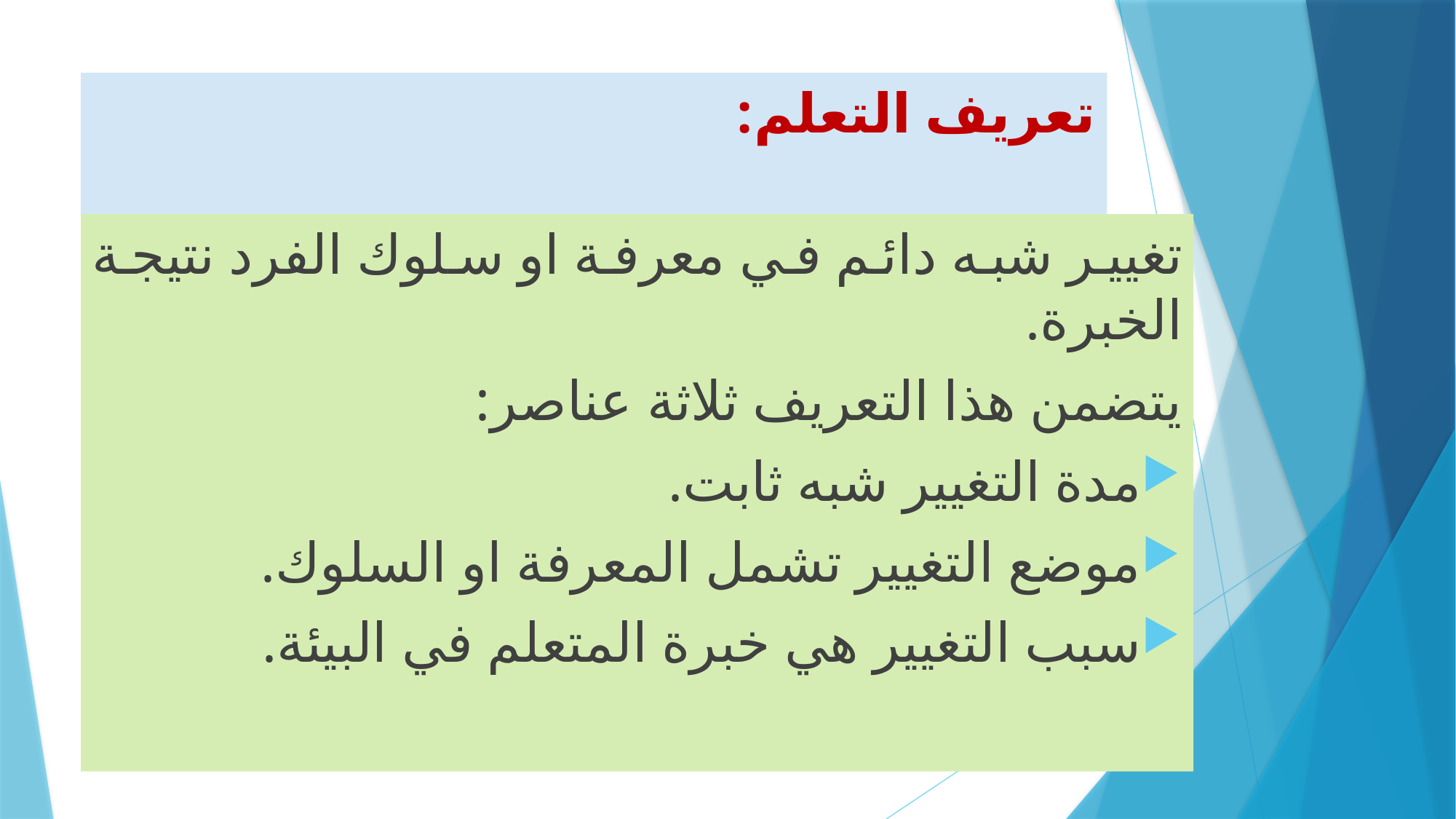

# تعريف التعلم:
تغيير شبه دائم في معرفة او سلوك الفرد نتيجة الخبرة.
يتضمن هذا التعريف ثلاثة عناصر:
مدة التغيير شبه ثابت.
موضع التغيير تشمل المعرفة او السلوك.
سبب التغيير هي خبرة المتعلم في البيئة.